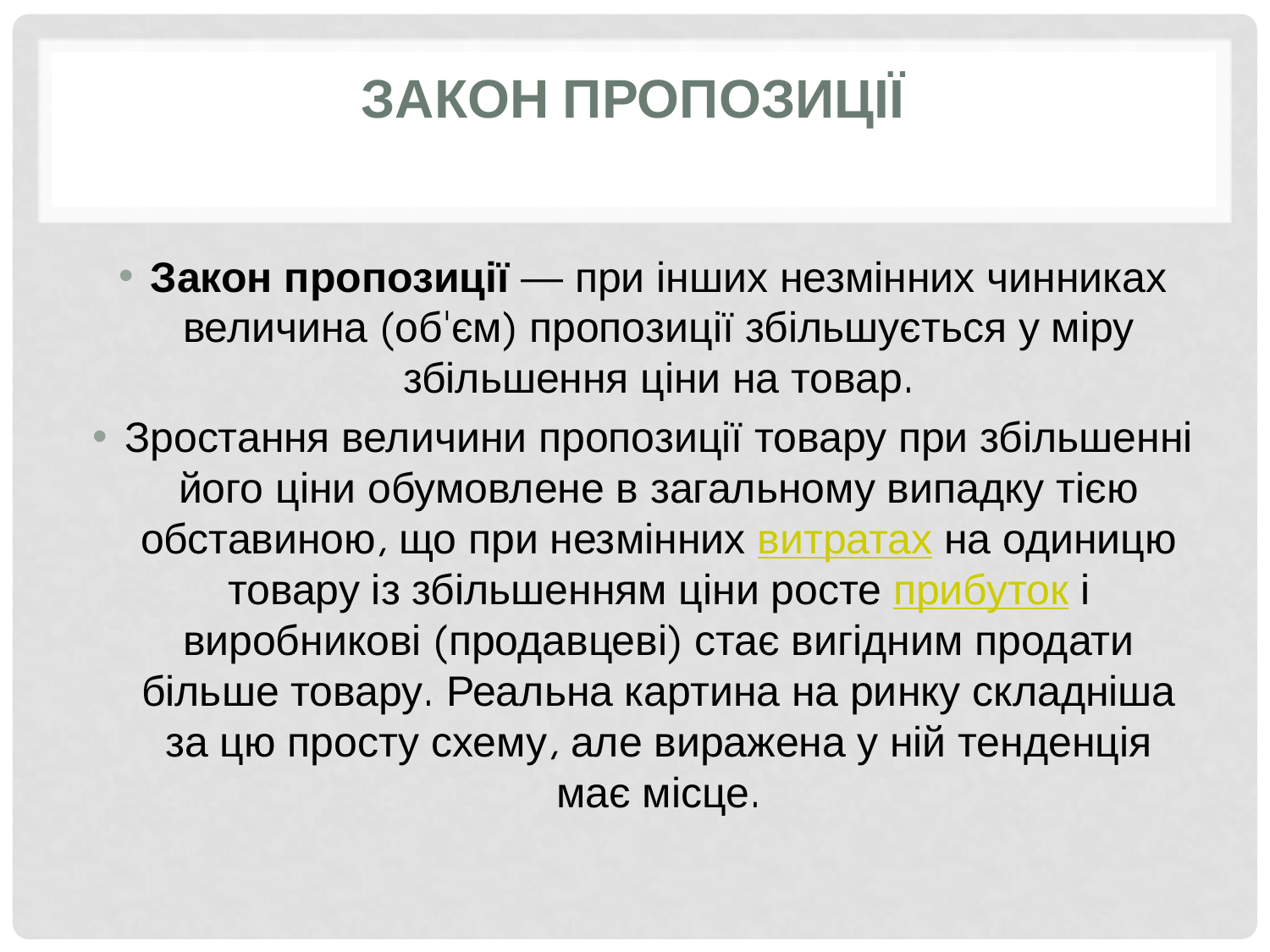

# Закон пропозиції
Закон пропозиції — при інших незмінних чинниках величина (об'єм) пропозиції збільшується у міру збільшення ціни на товар.
Зростання величини пропозиції товару при збільшенні його ціни обумовлене в загальному випадку тією обставиною, що при незмінних витратах на одиницю товару із збільшенням ціни росте прибуток і виробникові (продавцеві) стає вигідним продати більше товару. Реальна картина на ринку складніша за цю просту схему, але виражена у ній тенденція має місце.